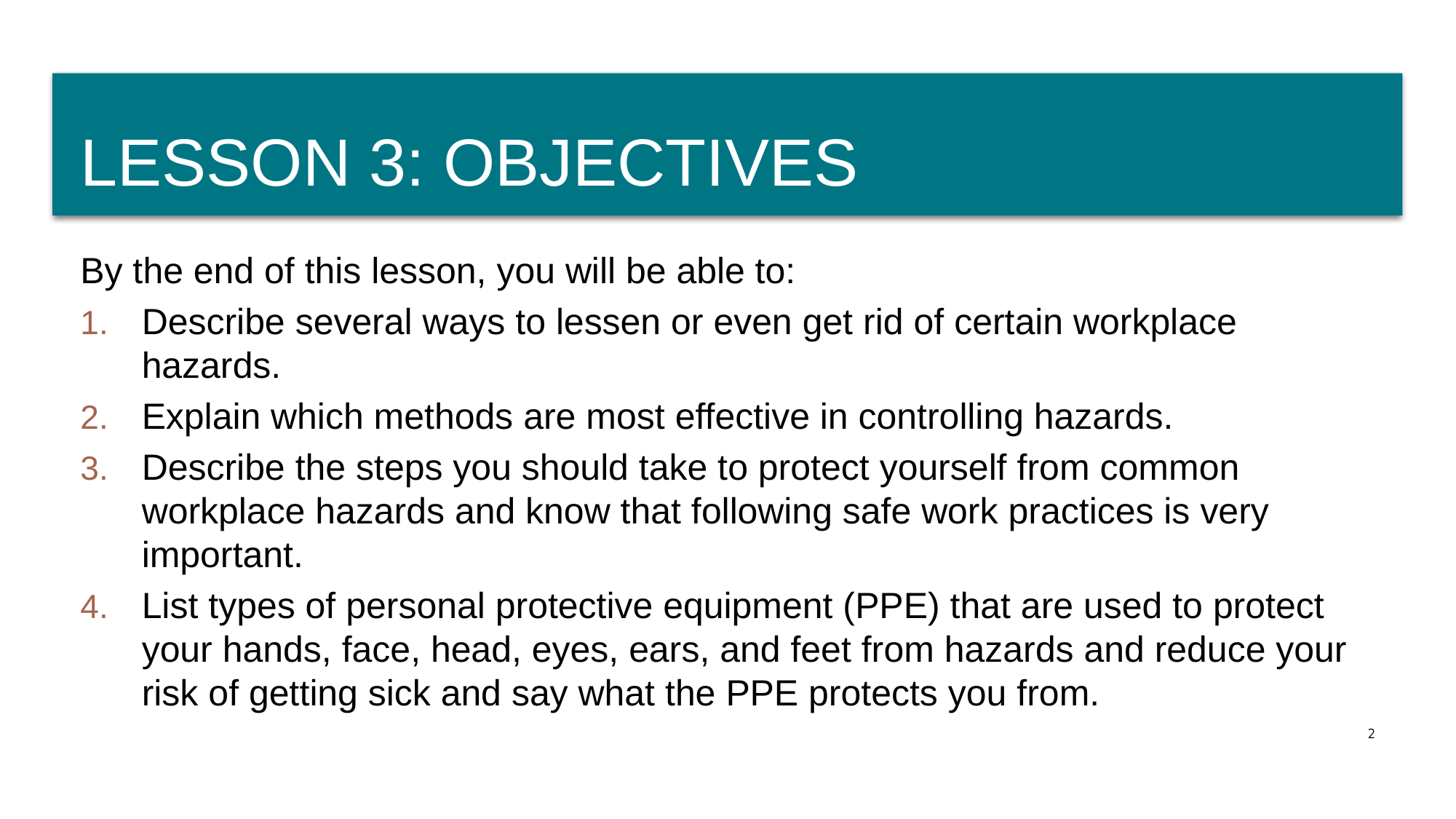

# Lesson 3: Objectives
By the end of this lesson, you will be able to:
Describe several ways to lessen or even get rid of certain workplace hazards.
Explain which methods are most effective in controlling hazards.
Describe the steps you should take to protect yourself from common workplace hazards and know that following safe work practices is very important.
List types of personal protective equipment (PPE) that are used to protect your hands, face, head, eyes, ears, and feet from hazards and reduce your risk of getting sick and say what the PPE protects you from.
2